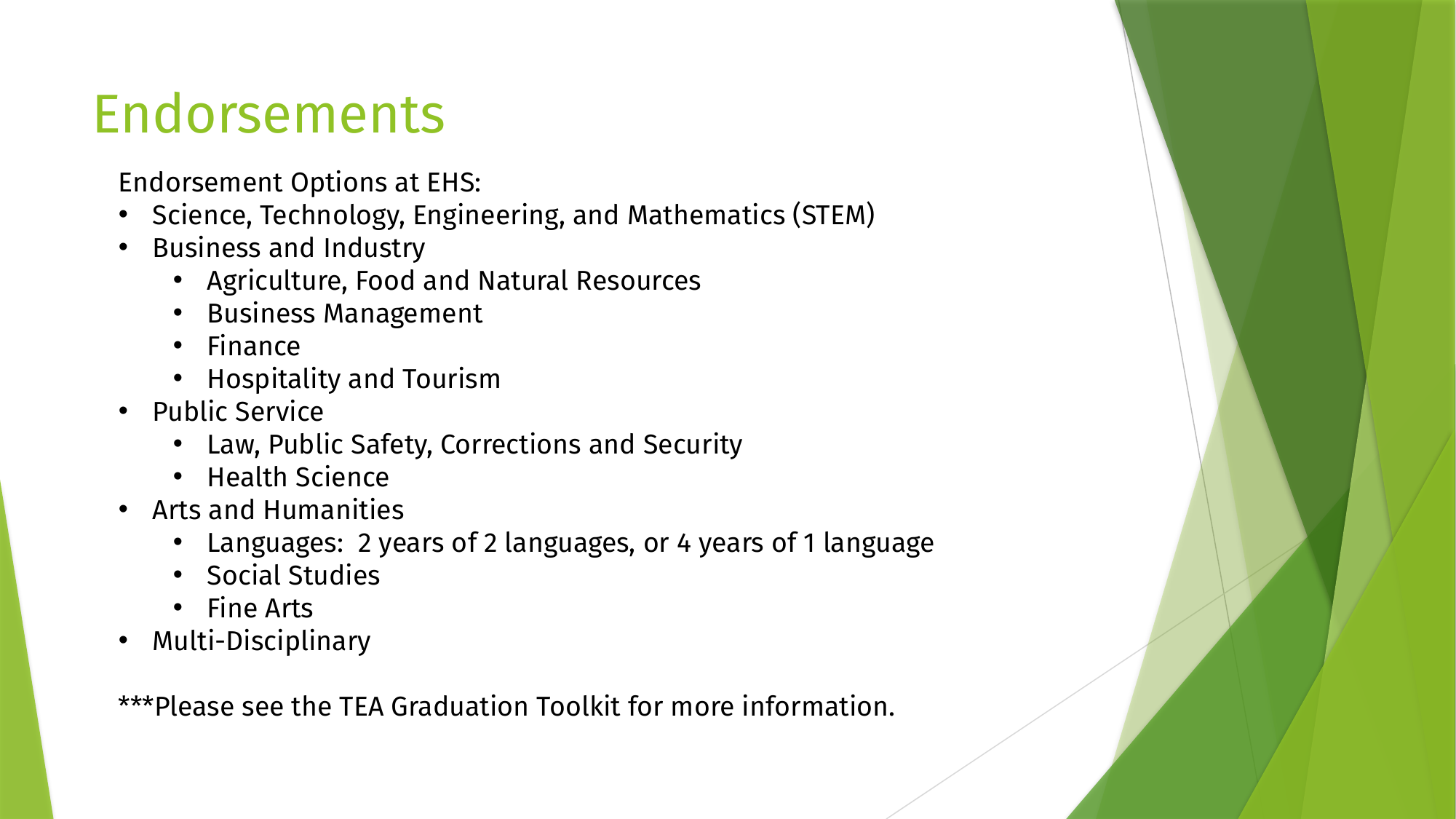

# Endorsements

Endorsement Options at EHS:
Science, Technology, Engineering, and Mathematics (STEM)
Business and Industry
Agriculture, Food and Natural Resources
Business Management
Finance
Hospitality and Tourism
Public Service
Law, Public Safety, Corrections and Security
Health Science
Arts and Humanities
Languages:  2 years of 2 languages, or 4 years of 1 language
Social Studies
Fine Arts
Multi-Disciplinary

***Please see the TEA Graduation Toolkit for more information.